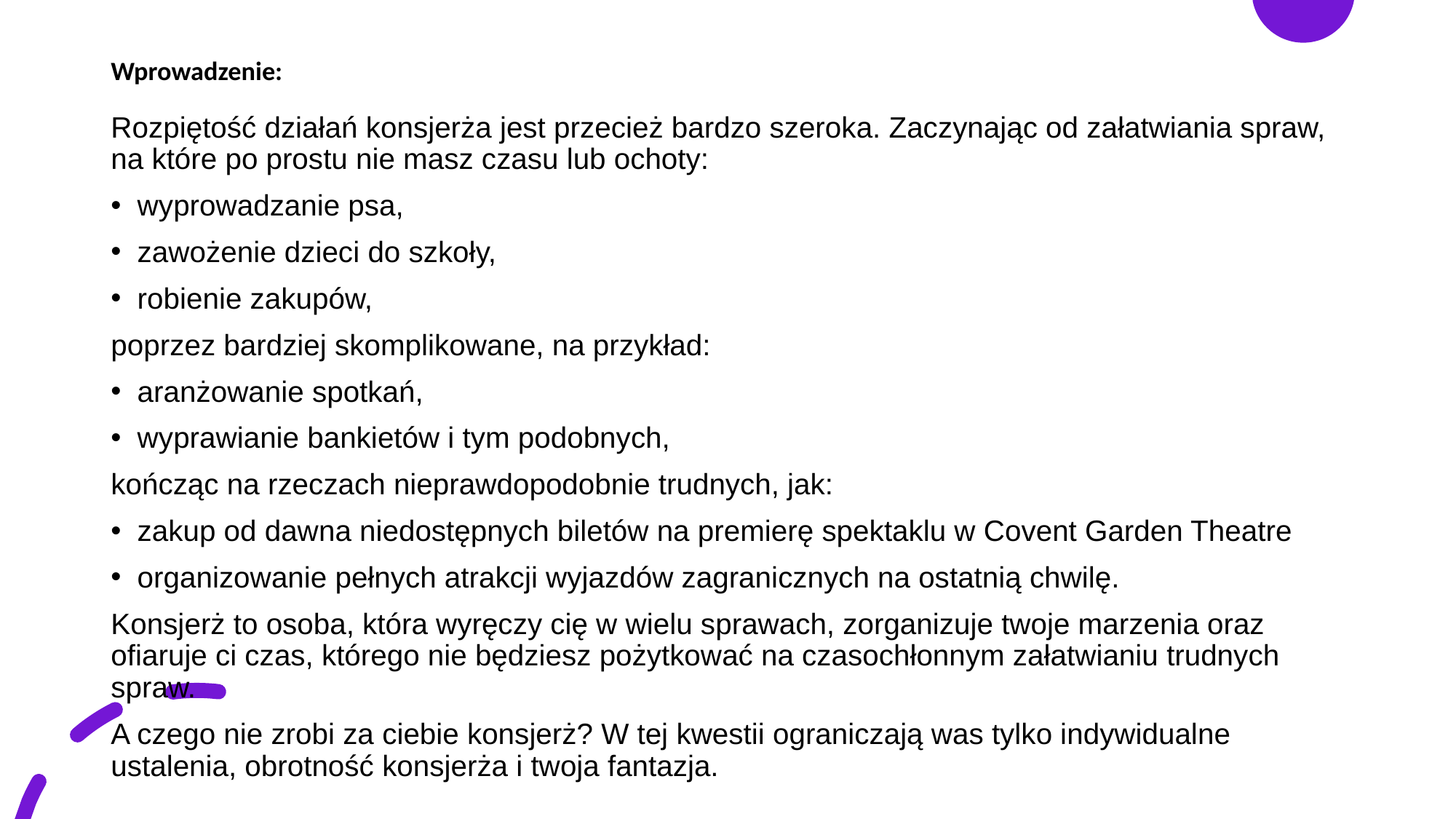

Wprowadzenie:
Rozpiętość działań konsjerża jest przecież bardzo szeroka. Zaczynając od załatwiania spraw, na które po prostu nie masz czasu lub ochoty:
wyprowadzanie psa,
zawożenie dzieci do szkoły,
robienie zakupów,
poprzez bardziej skomplikowane, na przykład:
aranżowanie spotkań,
wyprawianie bankietów i tym podobnych,
kończąc na rzeczach nieprawdopodobnie trudnych, jak:
zakup od dawna niedostępnych biletów na premierę spektaklu w Covent Garden Theatre
organizowanie pełnych atrakcji wyjazdów zagranicznych na ostatnią chwilę.
Konsjerż to osoba, która wyręczy cię w wielu sprawach, zorganizuje twoje marzenia oraz ofiaruje ci czas, którego nie będziesz pożytkować na czasochłonnym załatwianiu trudnych spraw.
A czego nie zrobi za ciebie konsjerż? W tej kwestii ograniczają was tylko indywidualne ustalenia, obrotność konsjerża i twoja fantazja.